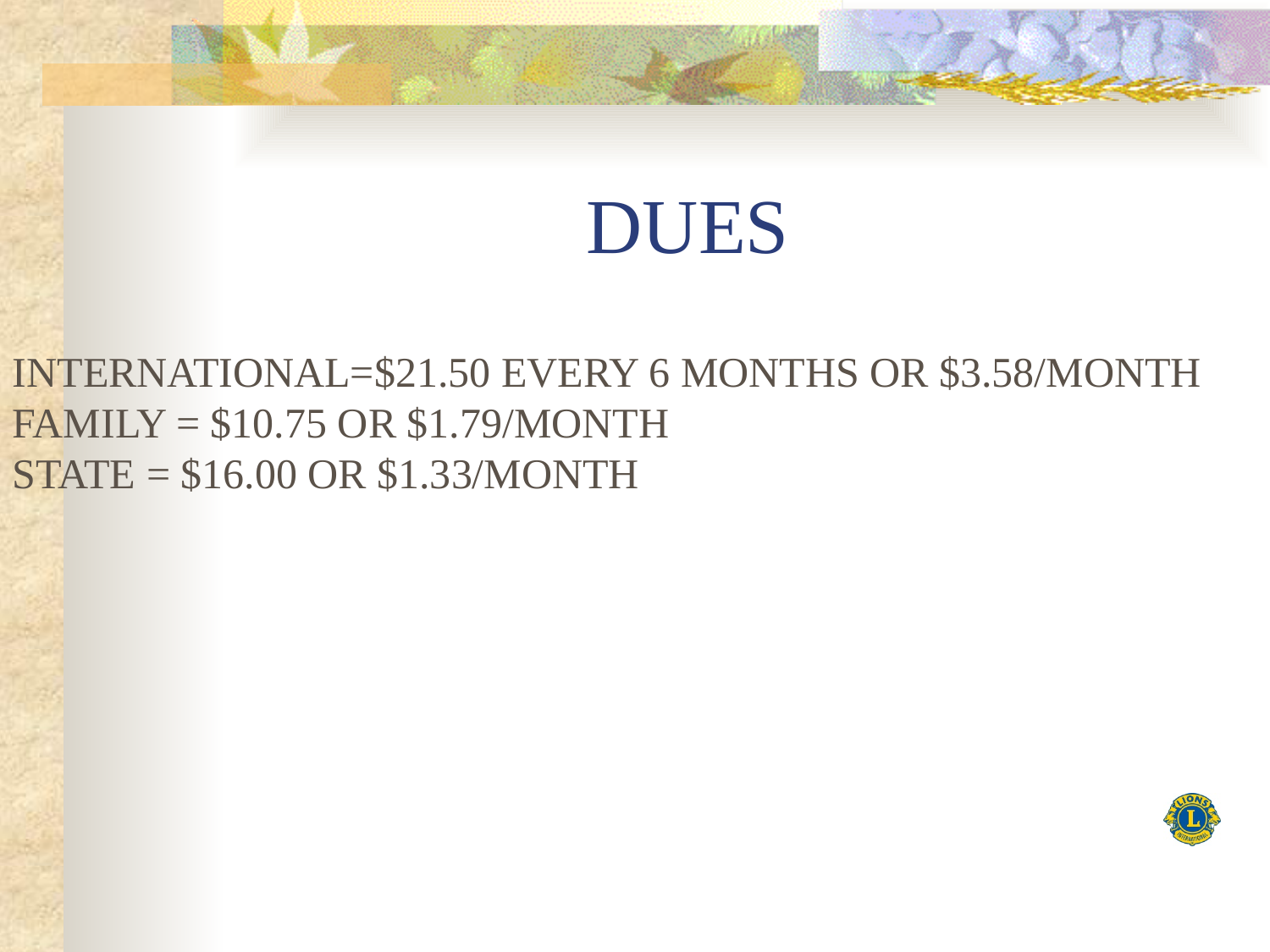

# DUES
INTERNATIONAL=$21.50 EVERY 6 MONTHS OR $3.58/MONTH
FAMILY = $10.75 OR $1.79/MONTH
STATE = $16.00 OR $1.33/MONTH